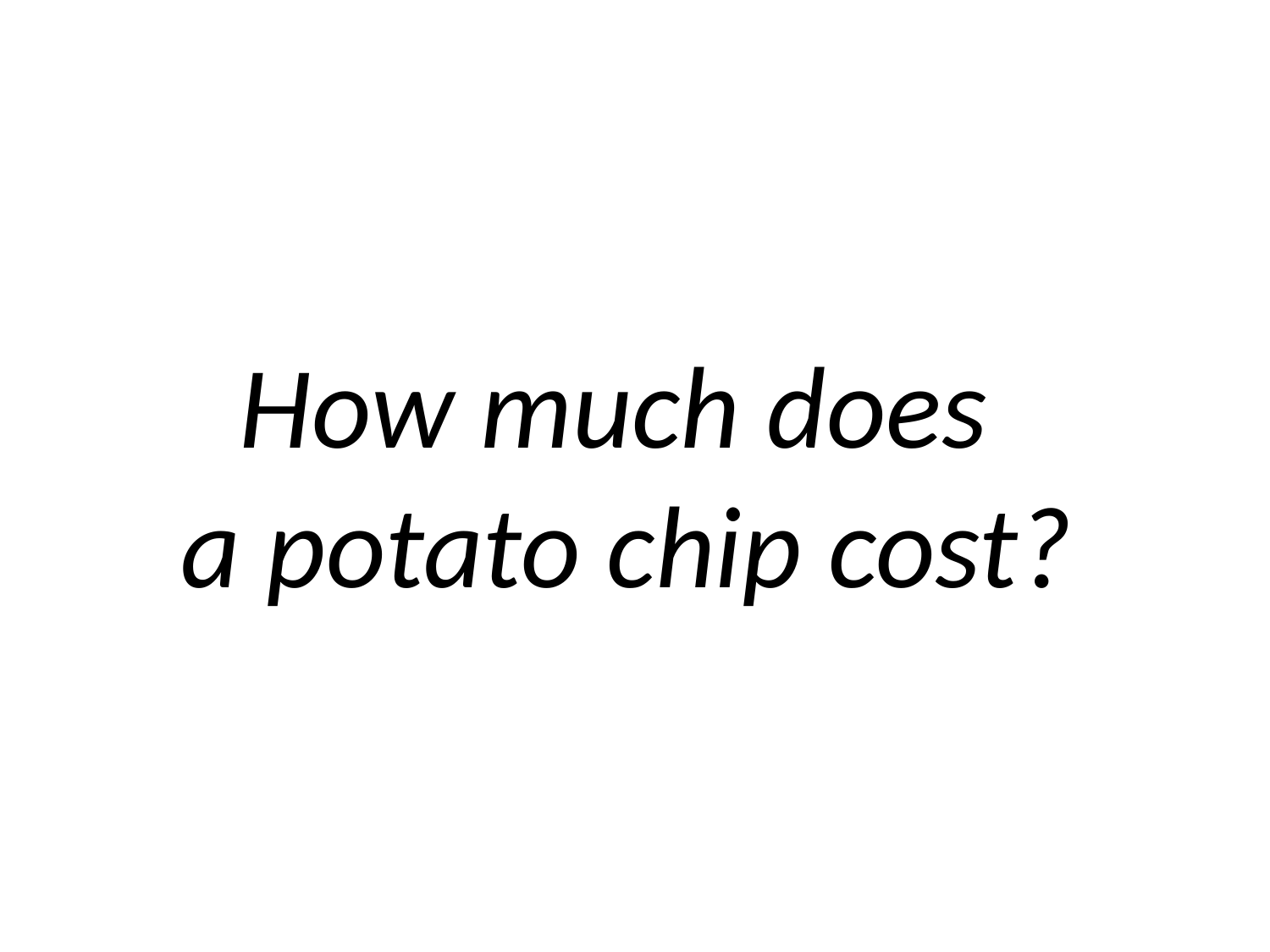

# How much does a potato chip cost?